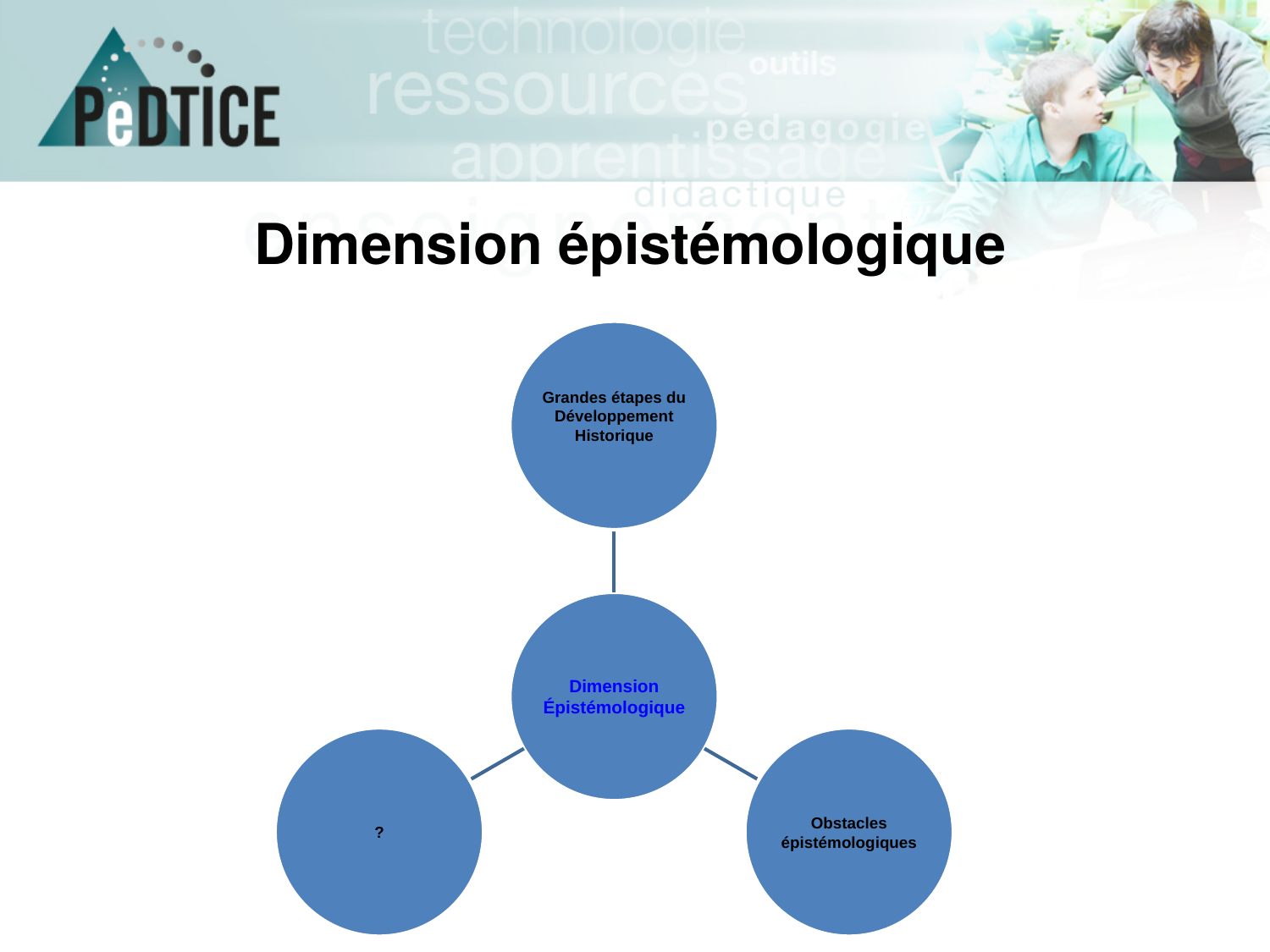

# Dimension épistémologique
Dimension
Épistémologique

Grandes étapes du
Développement
Historique

Obstacles
épistémologiques

?